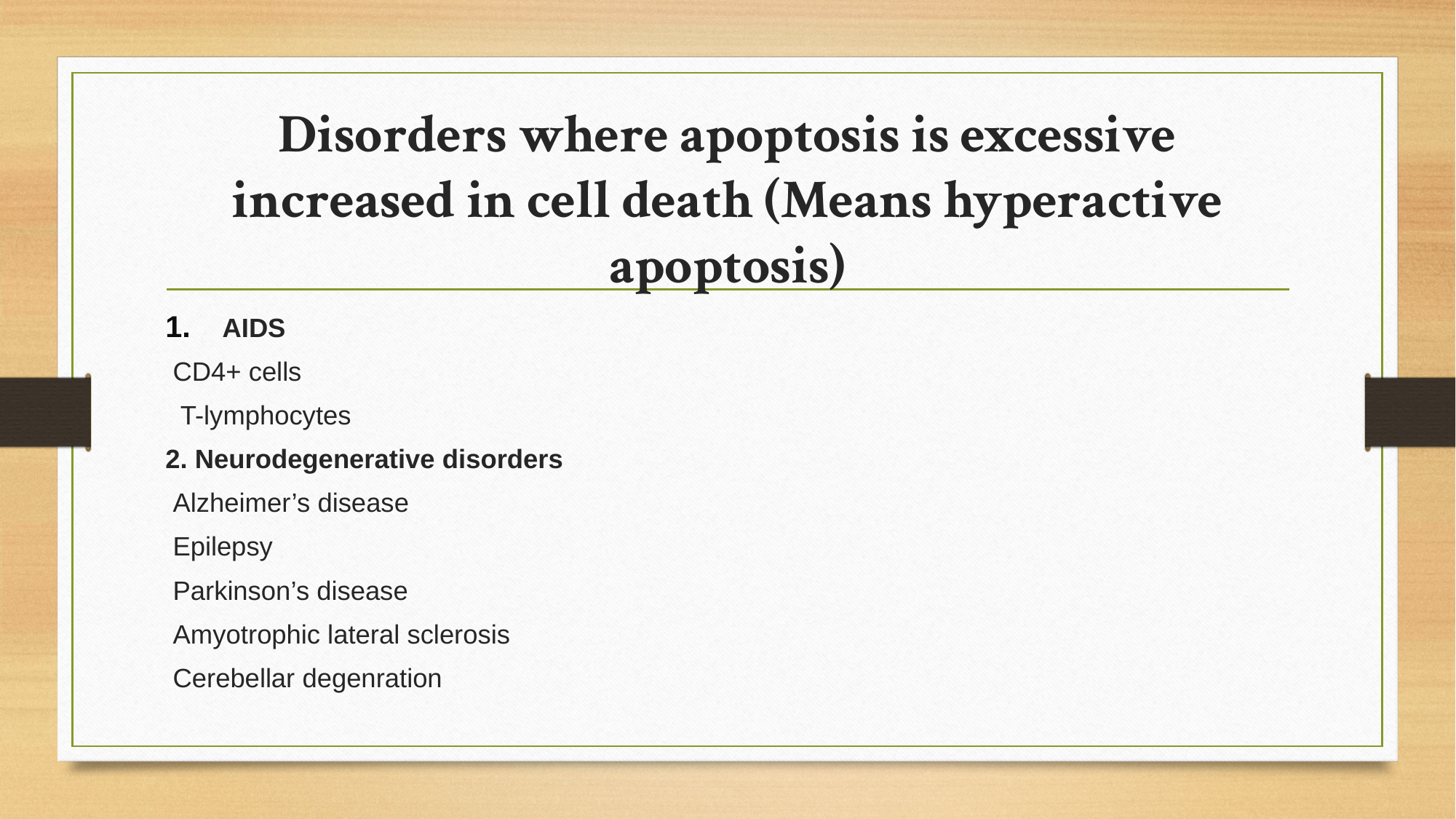

# Disorders where apoptosis is excessive increased in cell death (Means hyperactive apoptosis)
AIDS
 CD4+ cells
  T-lymphocytes
2. Neurodegenerative disorders
 Alzheimer’s disease
 Epilepsy
 Parkinson’s disease
 Amyotrophic lateral sclerosis
 Cerebellar degenration